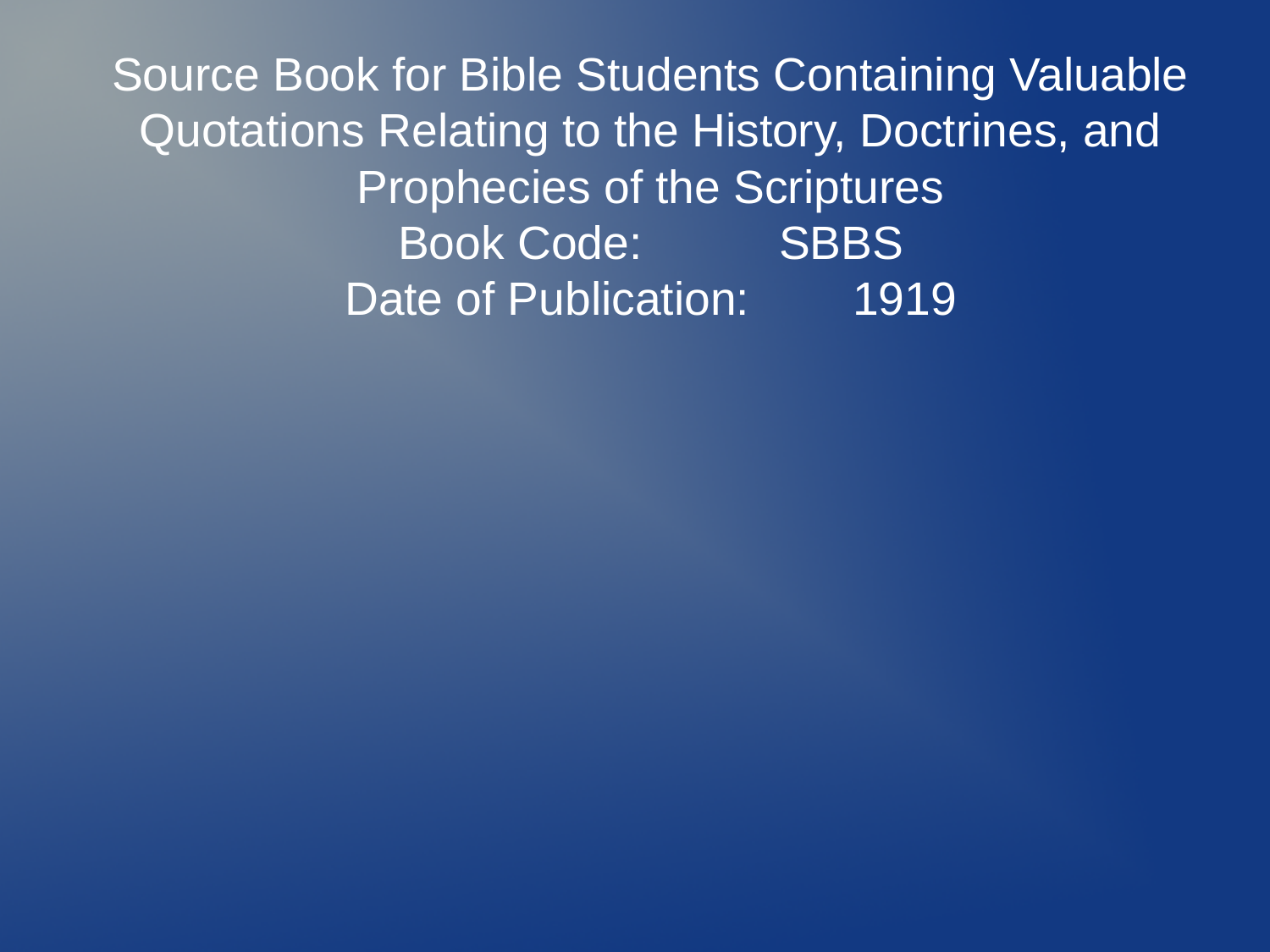

Source Book for Bible Students Containing Valuable Quotations Relating to the History, Doctrines, and Prophecies of the Scriptures
Book Code: 	SBBS
Date of Publication: 	1919